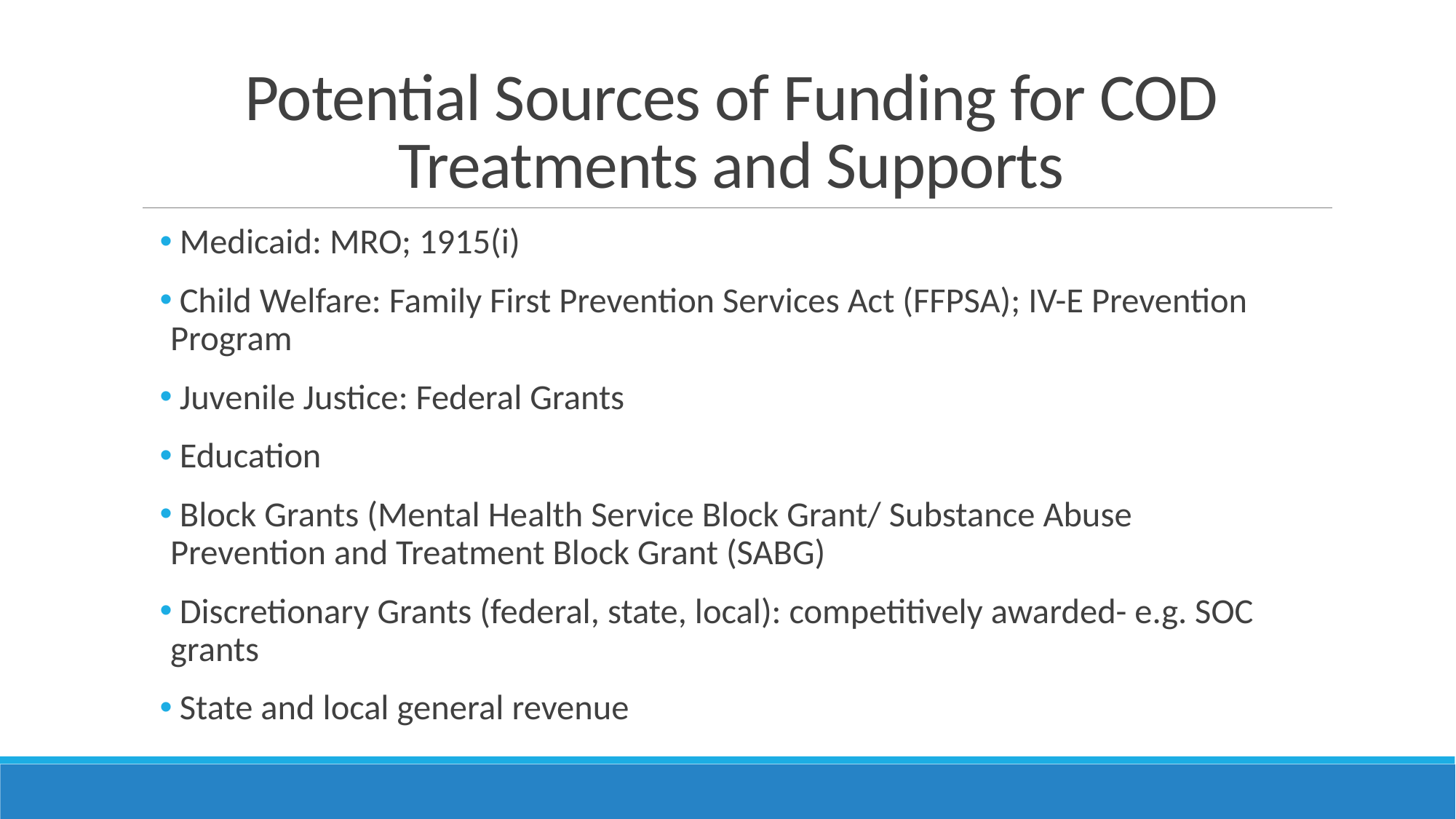

# Potential Sources of Funding for COD Treatments and Supports
 Medicaid: MRO; 1915(i)
 Child Welfare: Family First Prevention Services Act (FFPSA); IV-E Prevention Program
 Juvenile Justice: Federal Grants
 Education
 Block Grants (Mental Health Service Block Grant/ Substance Abuse Prevention and Treatment Block Grant (SABG)
 Discretionary Grants (federal, state, local): competitively awarded- e.g. SOC grants
 State and local general revenue